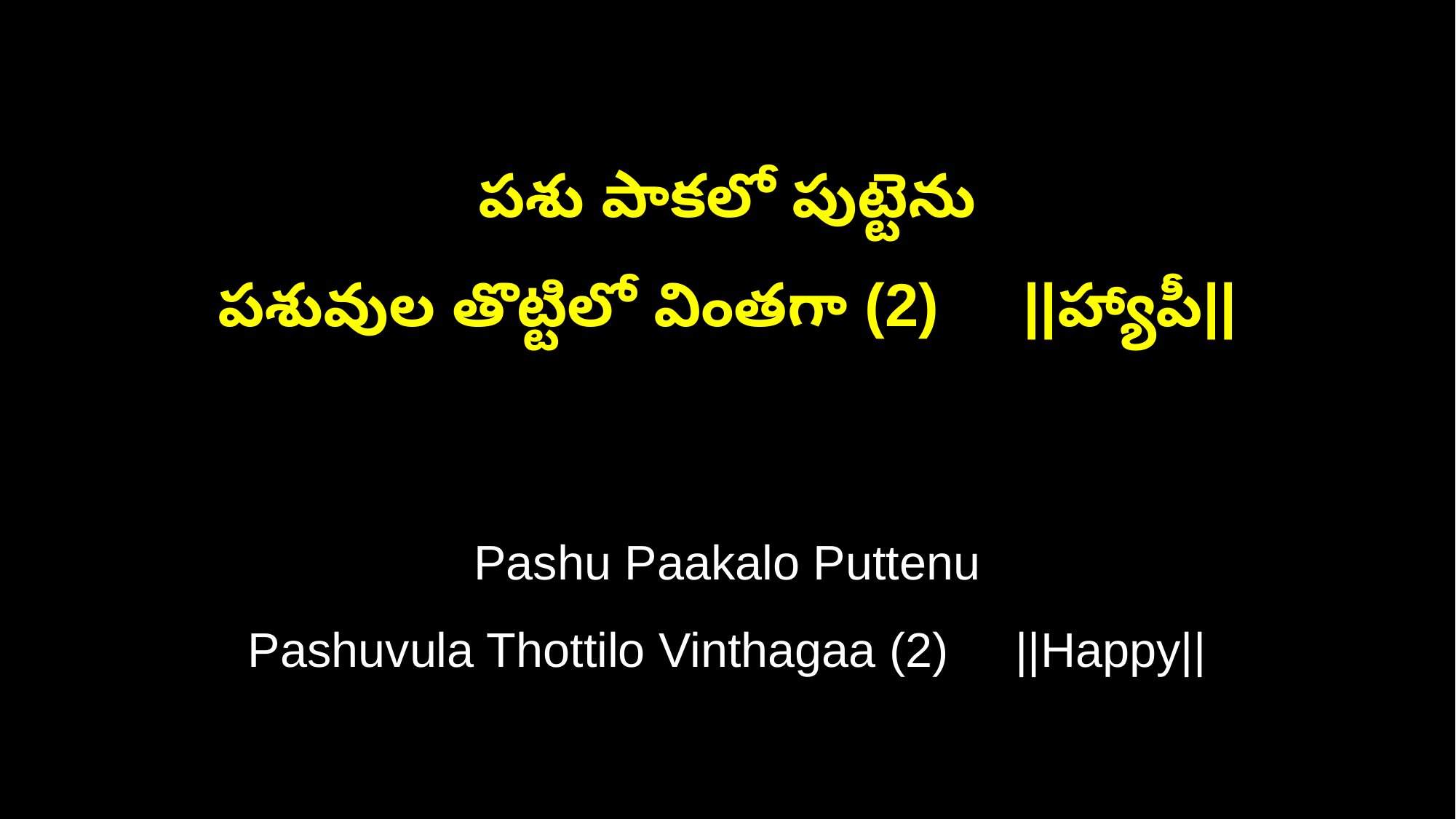

పశు పాకలో పుట్టెను
పశువుల తొట్టిలో వింతగా (2)     ||హ్యాపీ||
Pashu Paakalo Puttenu
Pashuvula Thottilo Vinthagaa (2)     ||Happy||